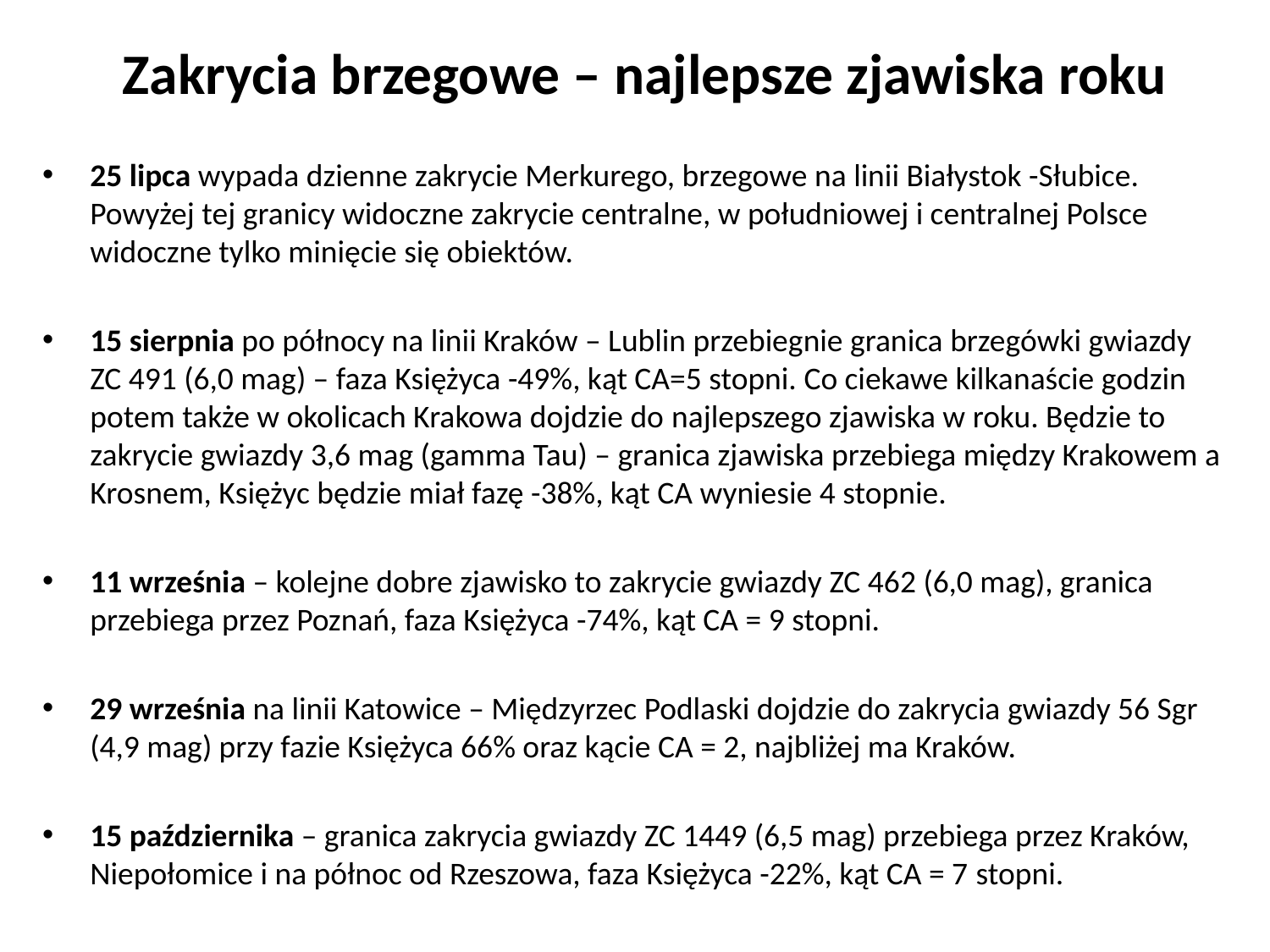

# Zakrycia brzegowe – najlepsze zjawiska roku
25 lipca wypada dzienne zakrycie Merkurego, brzegowe na linii Białystok -Słubice. Powyżej tej granicy widoczne zakrycie centralne, w południowej i centralnej Polsce widoczne tylko minięcie się obiektów.

15 sierpnia po północy na linii Kraków – Lublin przebiegnie granica brzegówki gwiazdy ZC 491 (6,0 mag) – faza Księżyca -49%, kąt CA=5 stopni. Co ciekawe kilkanaście godzin potem także w okolicach Krakowa dojdzie do najlepszego zjawiska w roku. Będzie to zakrycie gwiazdy 3,6 mag (gamma Tau) – granica zjawiska przebiega między Krakowem a Krosnem, Księżyc będzie miał fazę -38%, kąt CA wyniesie 4 stopnie.

11 września – kolejne dobre zjawisko to zakrycie gwiazdy ZC 462 (6,0 mag), granica przebiega przez Poznań, faza Księżyca -74%, kąt CA = 9 stopni.

29 września na linii Katowice – Międzyrzec Podlaski dojdzie do zakrycia gwiazdy 56 Sgr (4,9 mag) przy fazie Księżyca 66% oraz kącie CA = 2, najbliżej ma Kraków.

15 października – granica zakrycia gwiazdy ZC 1449 (6,5 mag) przebiega przez Kraków, Niepołomice i na północ od Rzeszowa, faza Księżyca -22%, kąt CA = 7 stopni.